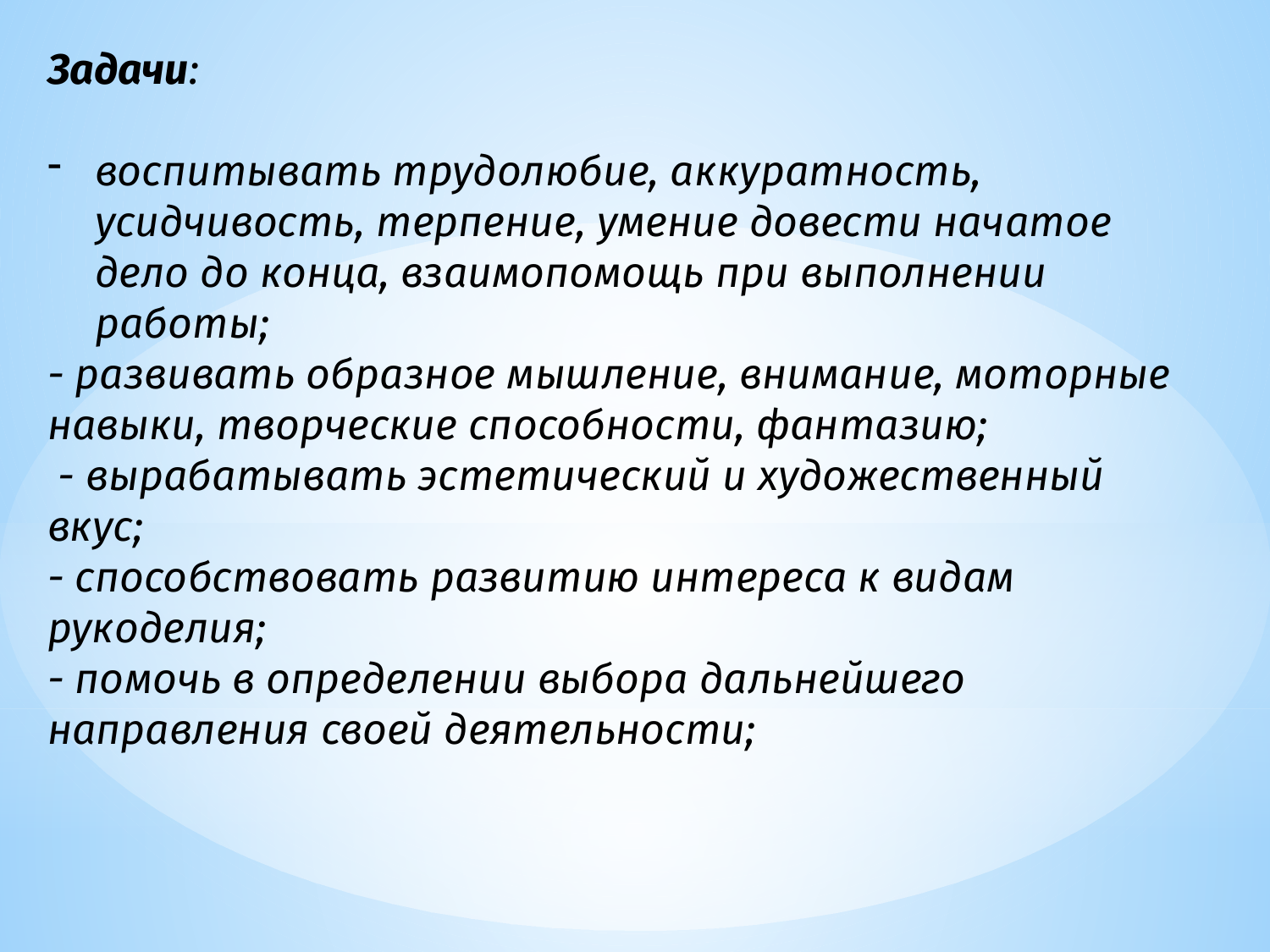

Задачи:

воспитывать трудолюбие, аккуратность, усидчивость, терпение, умение довести начатое дело до конца, взаимопомощь при выполнении работы;
- развивать образное мышление, внимание, моторные навыки, творческие способности, фантазию;
 - вырабатывать эстетический и художественный вкус;
- способствовать развитию интереса к видам рукоделия;
- помочь в определении выбора дальнейшего направления своей деятельности;